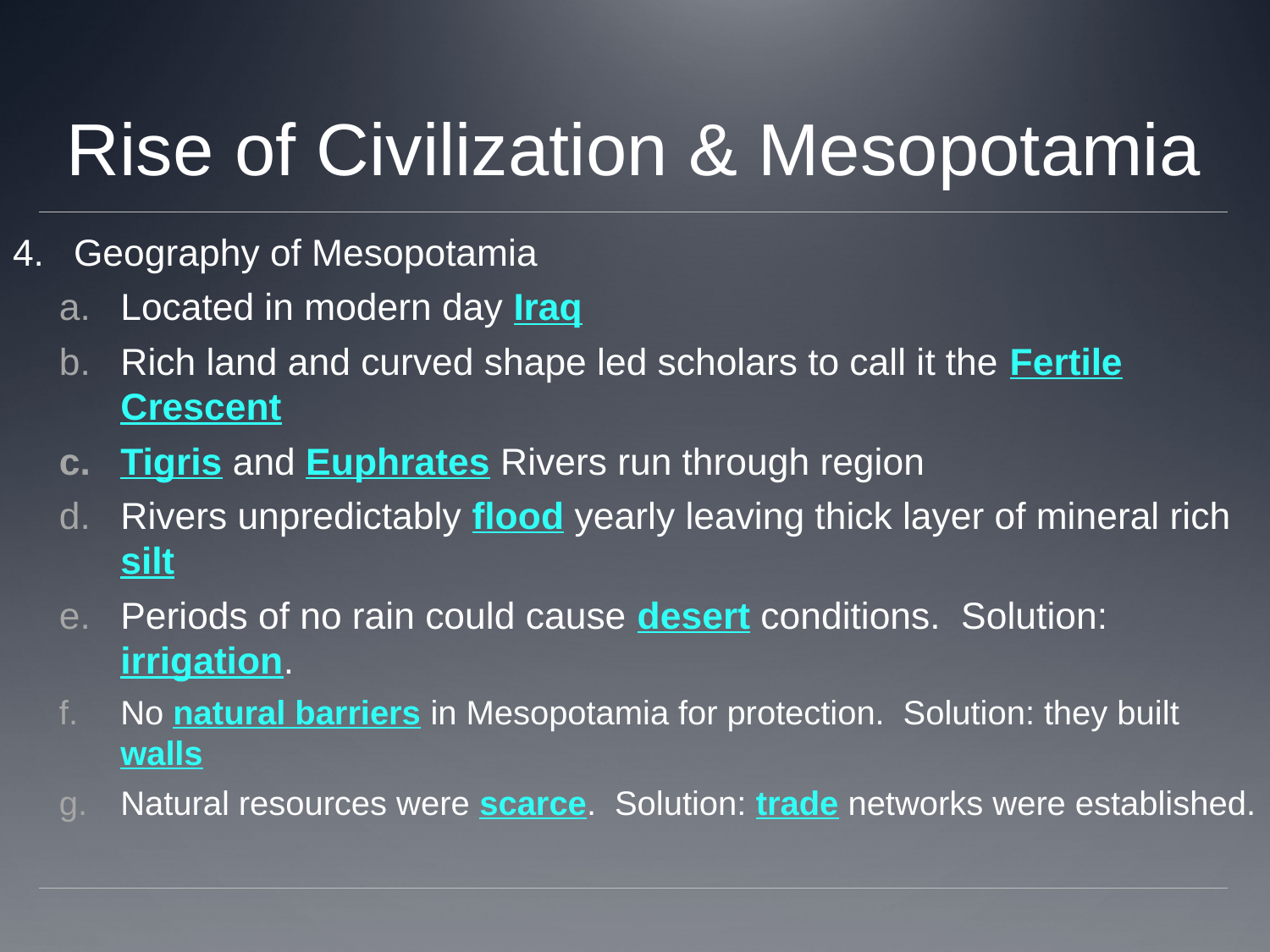

# Rise of Civilization & Mesopotamia
Geography of Mesopotamia
Located in modern day Iraq
Rich land and curved shape led scholars to call it the Fertile Crescent
Tigris and Euphrates Rivers run through region
Rivers unpredictably flood yearly leaving thick layer of mineral rich silt
Periods of no rain could cause desert conditions.  Solution: irrigation.
No natural barriers in Mesopotamia for protection.  Solution: they built walls
Natural resources were scarce.  Solution: trade networks were established.